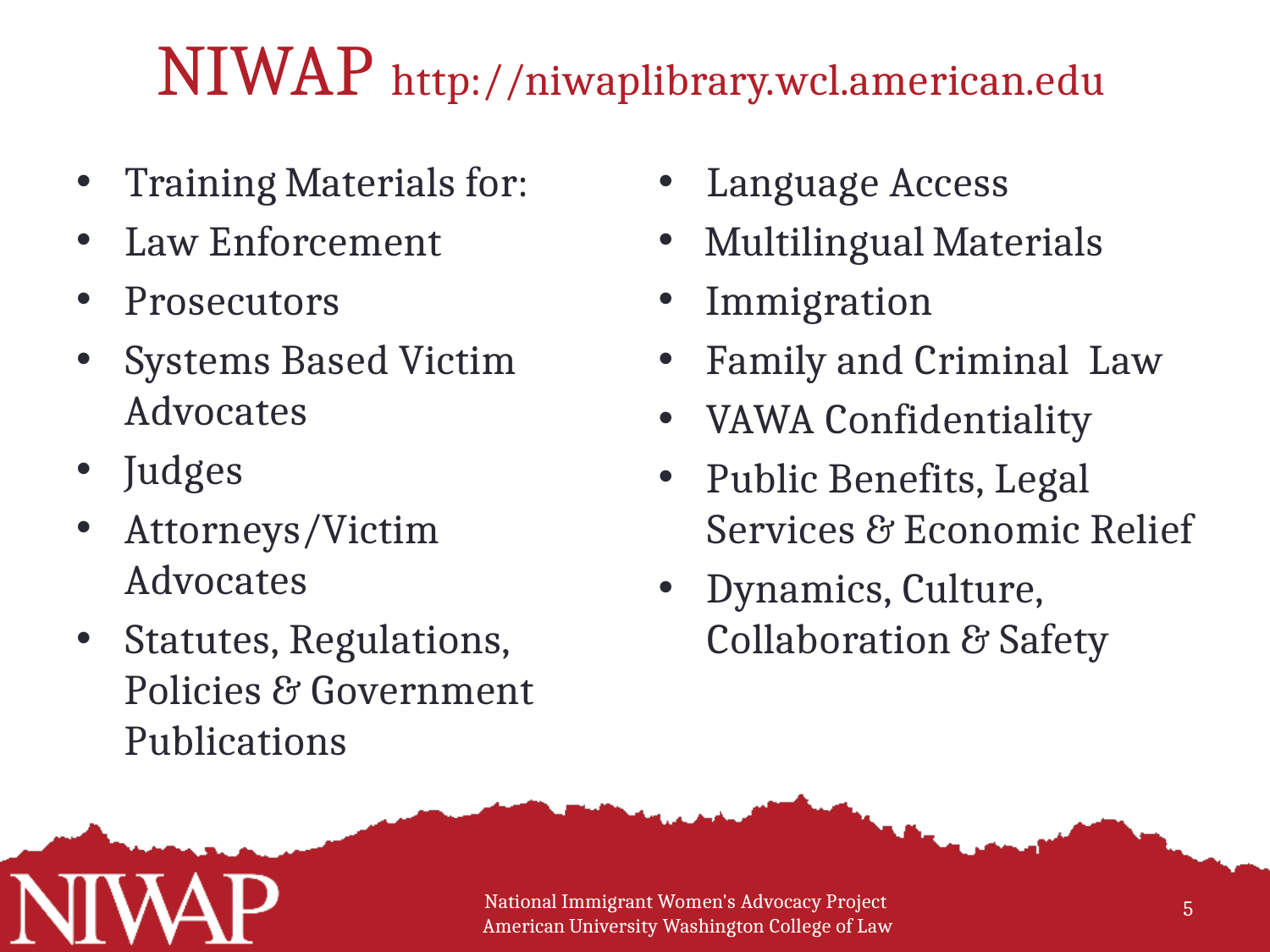

# NIWAP http://niwaplibrary.wcl.american.edu
Language Access
Multilingual Materials
Immigration
Family and Criminal  Law
VAWA Confidentiality
Public Benefits, Legal Services & Economic Relief
Dynamics, Culture, Collaboration & Safety
Training Materials for:
Law Enforcement
Prosecutors
Systems Based Victim Advocates
Judges
Attorneys/Victim Advocates
Statutes, Regulations, Policies & Government Publications
5
National Immigrant Women's Advocacy Project
American University Washington College of Law